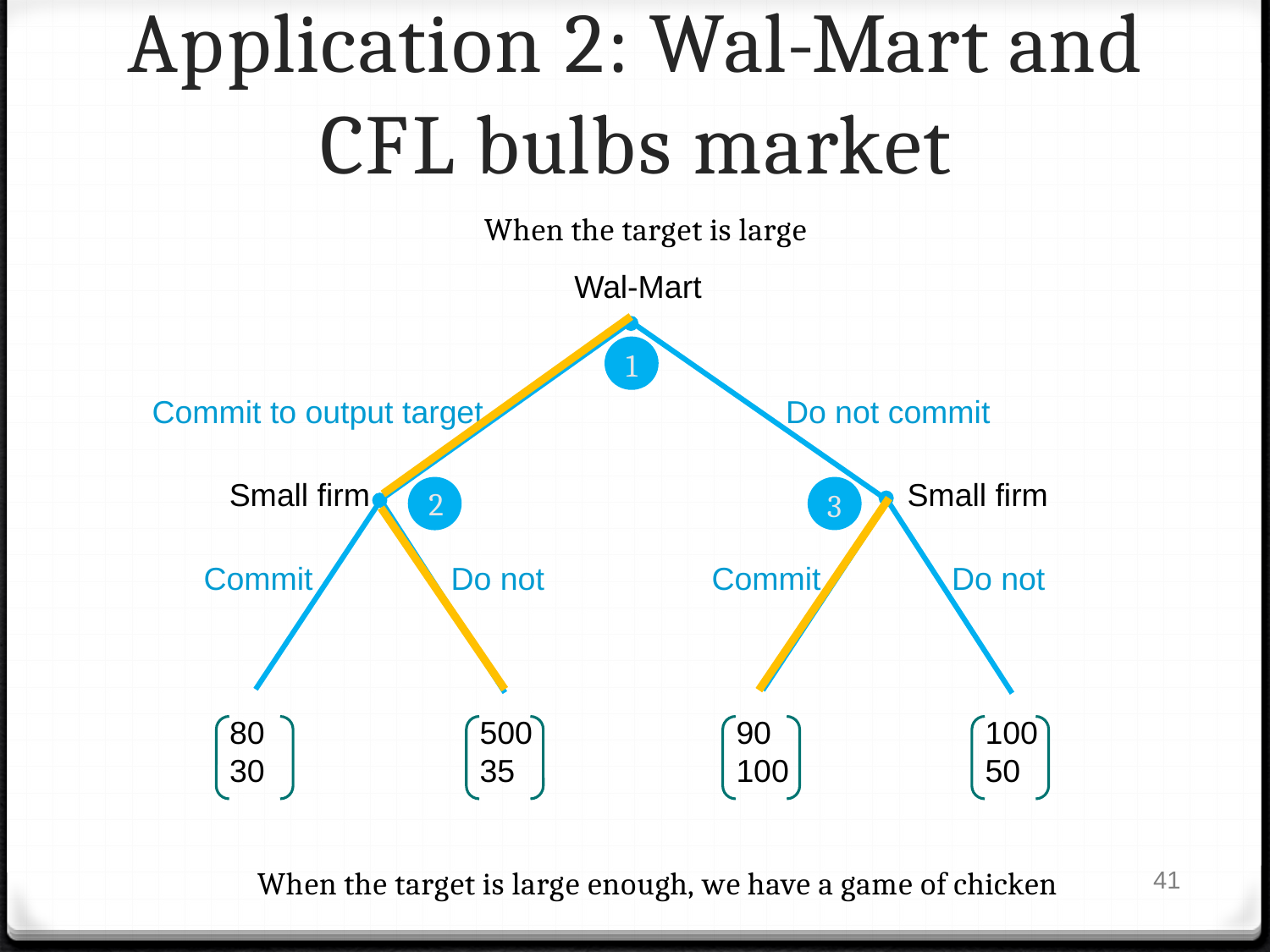

# Application 2: Wal-Mart and CFL bulbs market
When the target is large
Wal-Mart

Commit to output target
Do not commit

1
Small firm

Small firm

2

3
Do not
Do not
Commit
Commit
80
30

500
35

90
100

100
50

41
When the target is large enough, we have a game of chicken